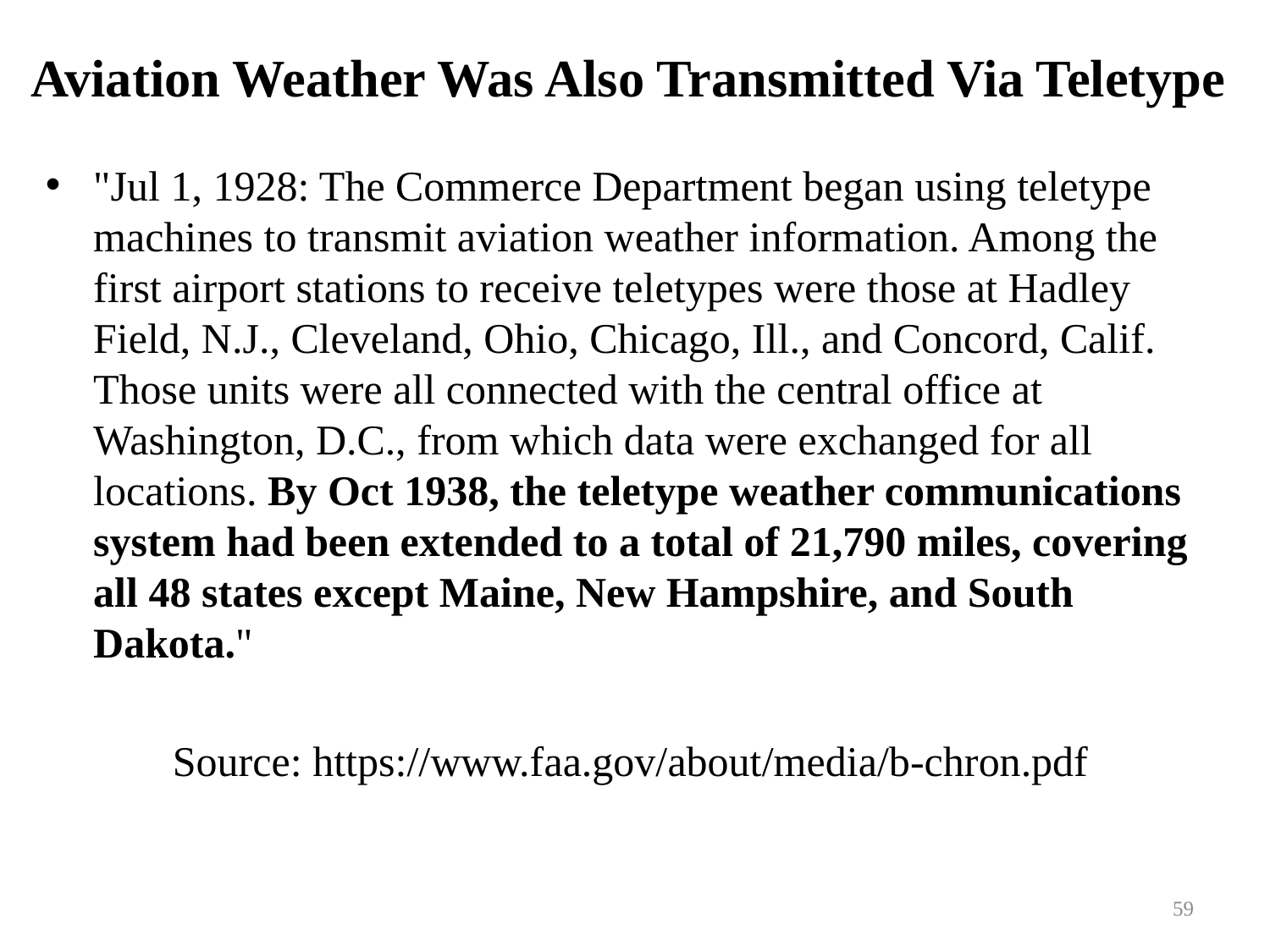

# Aviation Weather Was Also Transmitted Via Teletype
"Jul 1, 1928: The Commerce Department began using teletype machines to transmit aviation weather information. Among the first airport stations to receive teletypes were those at Hadley Field, N.J., Cleveland, Ohio, Chicago, Ill., and Concord, Calif. Those units were all connected with the central office at Washington, D.C., from which data were exchanged for all locations. By Oct 1938, the teletype weather communications system had been extended to a total of 21,790 miles, covering all 48 states except Maine, New Hampshire, and South Dakota."

	Source: https://www.faa.gov/about/media/b-chron.pdf
59